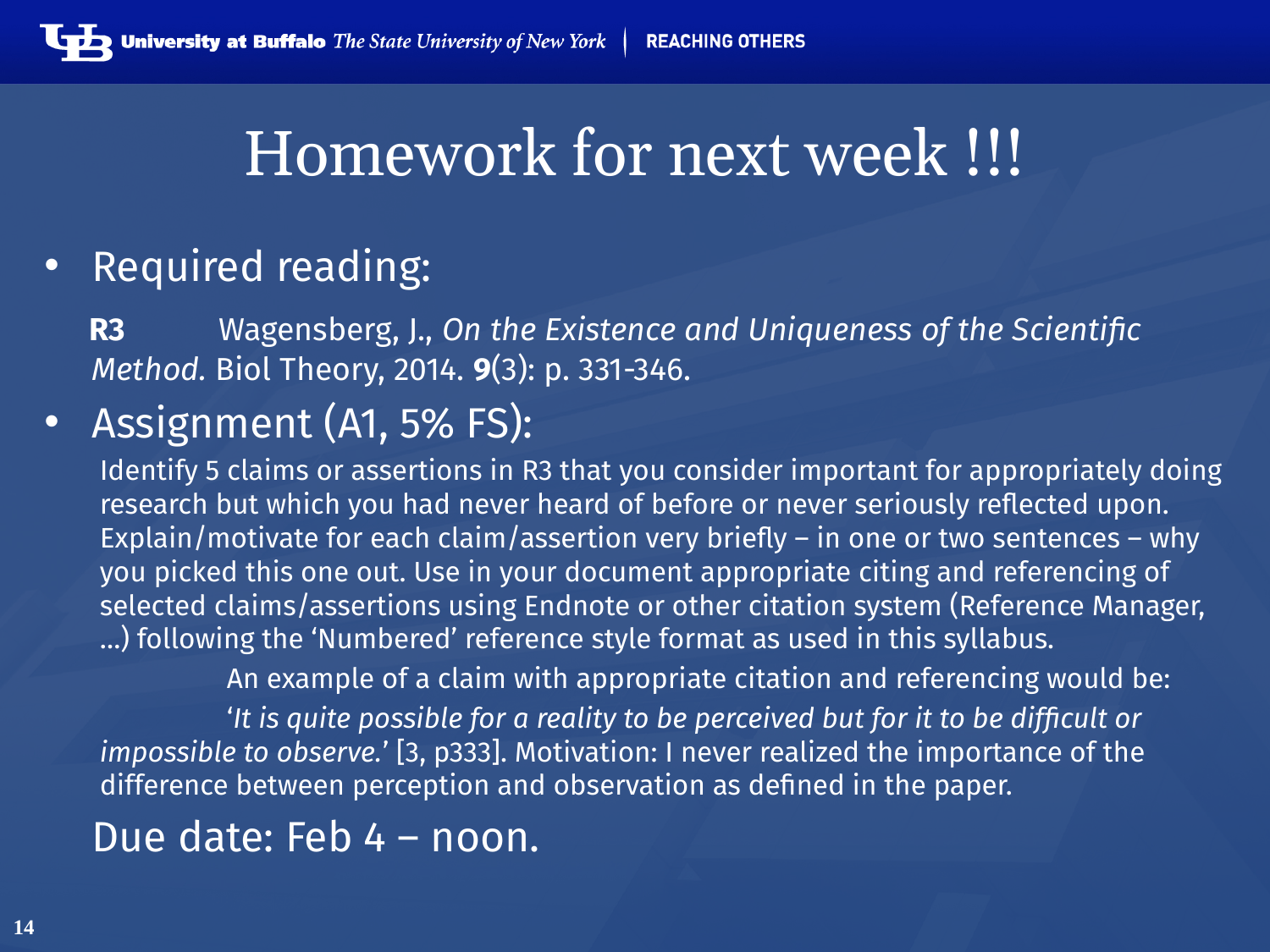

# Homework for next week !!!
Required reading:
    R3	Wagensberg, J., On the Existence and Uniqueness of the Scientific Method. Biol Theory, 2014. 9(3): p. 331-346.
Assignment (A1, 5% FS):
Identify 5 claims or assertions in R3 that you consider important for appropriately doing research but which you had never heard of before or never seriously reflected upon. Explain/motivate for each claim/assertion very briefly – in one or two sentences – why you picked this one out. Use in your document appropriate citing and referencing of selected claims/assertions using Endnote or other citation system (Reference Manager, …) following the ‘Numbered’ reference style format as used in this syllabus.
	An example of a claim with appropriate citation and referencing would be:
	‘It is quite possible for a reality to be perceived but for it to be difficult or impossible to observe.’ [3, p333]. Motivation: I never realized the importance of the difference between perception and observation as defined in the paper.
	Due date: Feb 4 – noon.

14